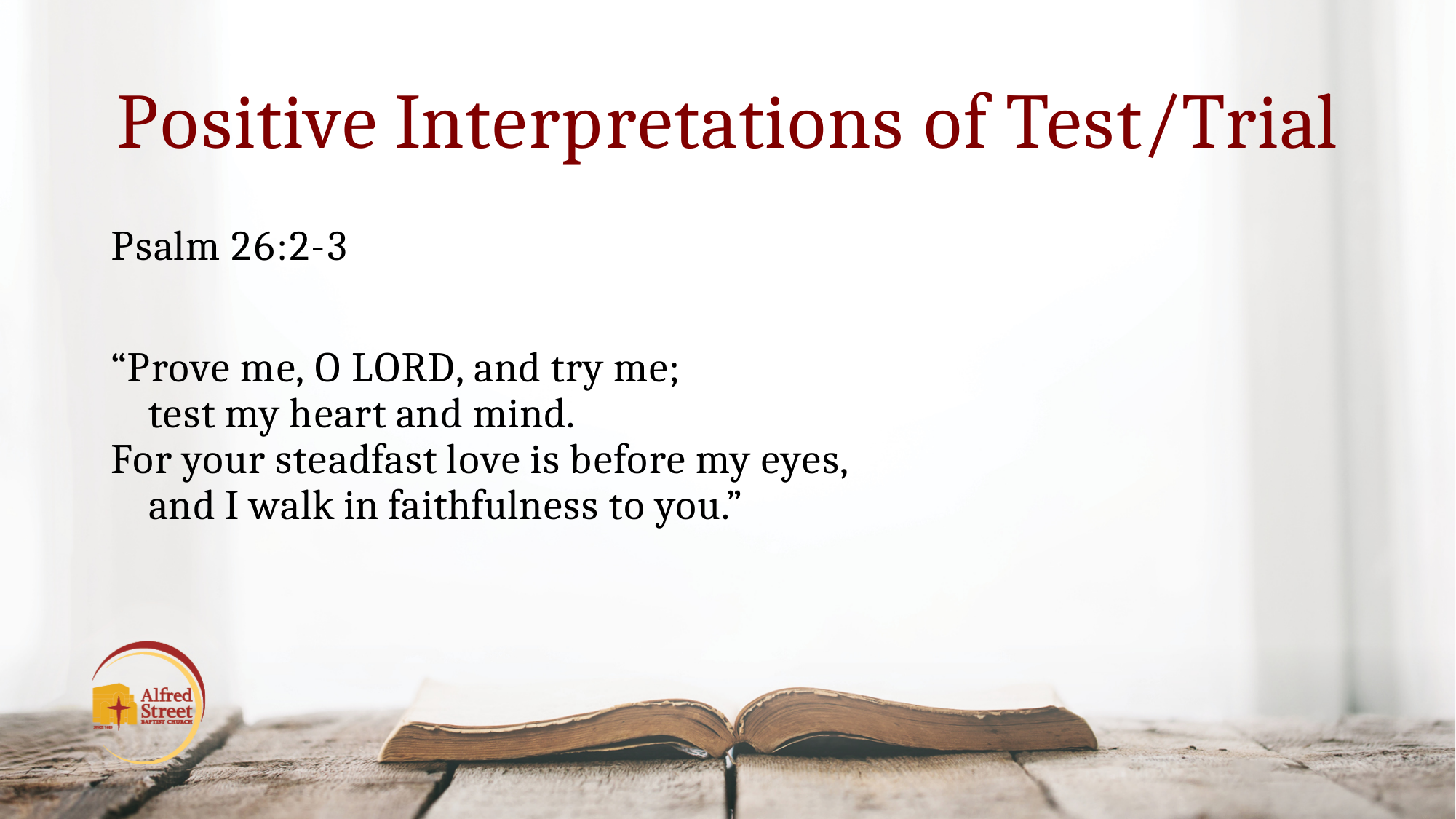

# Positive Interpretations of Test/Trial
Psalm 26:2-3

“Prove me, O Lord, and try me;
    test my heart and mind.
For your steadfast love is before my eyes,
    and I walk in faithfulness to you.”